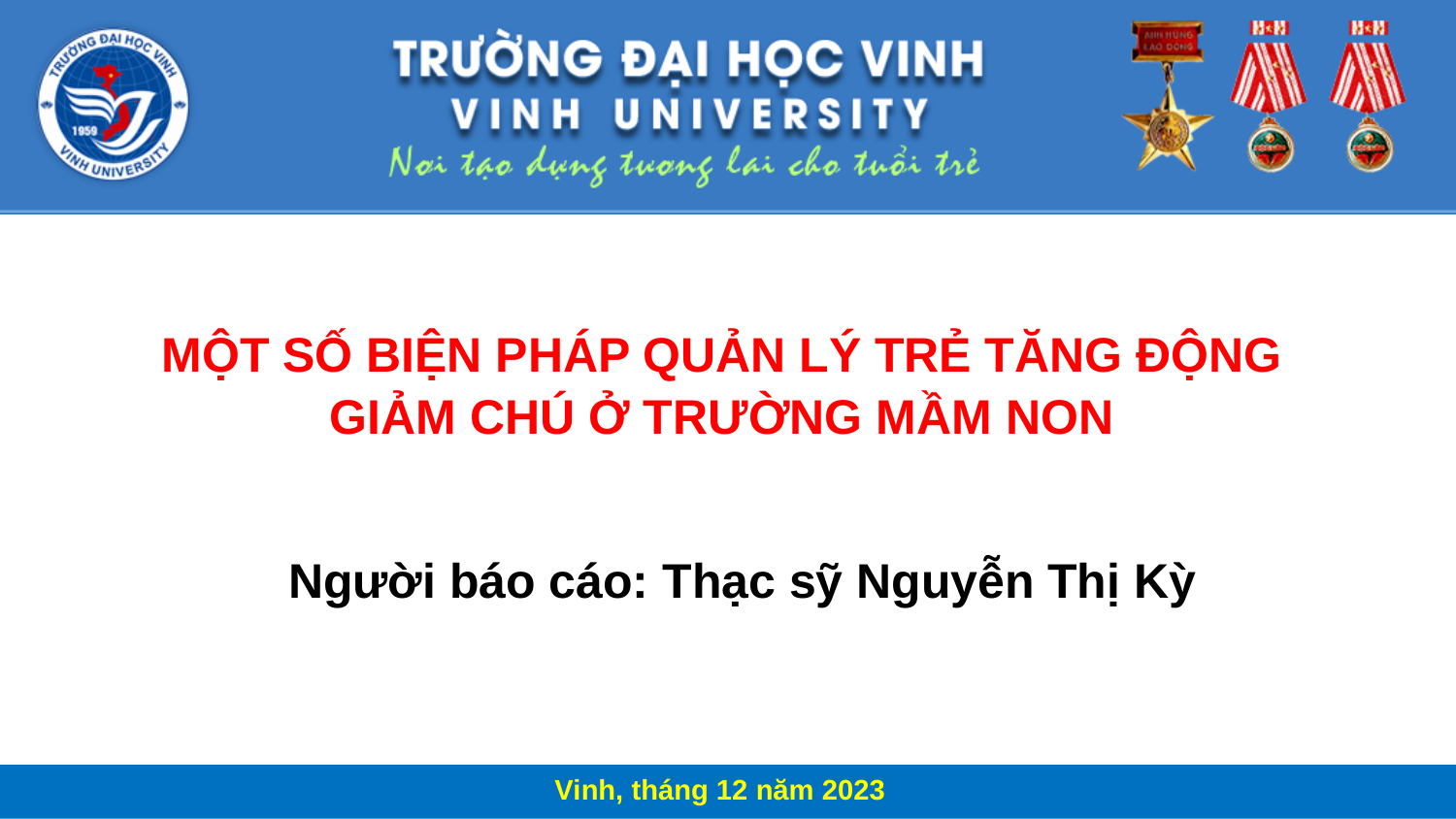

# MỘT SỐ BIỆN PHÁP QUẢN LÝ TRẺ TĂNG ĐỘNG GIẢM CHÚ Ở TRƯỜNG MẦM NON
Người báo cáo: Thạc sỹ Nguyễn Thị Kỳ
Vinh, tháng 12 năm 2023